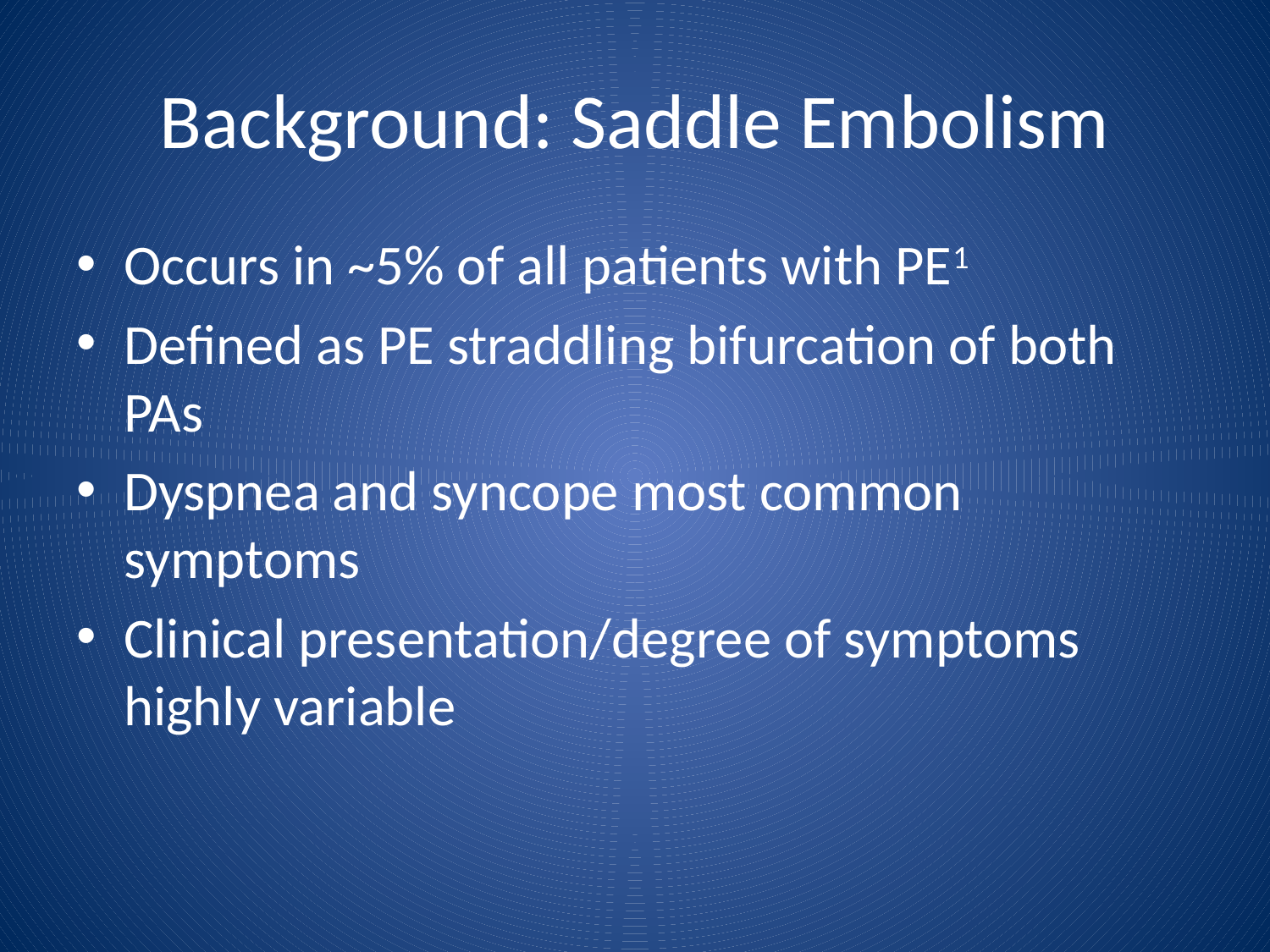

# Background: Saddle Embolism
Occurs in ~5% of all patients with PE1
Defined as PE straddling bifurcation of both PAs
Dyspnea and syncope most common symptoms
Clinical presentation/degree of symptoms highly variable